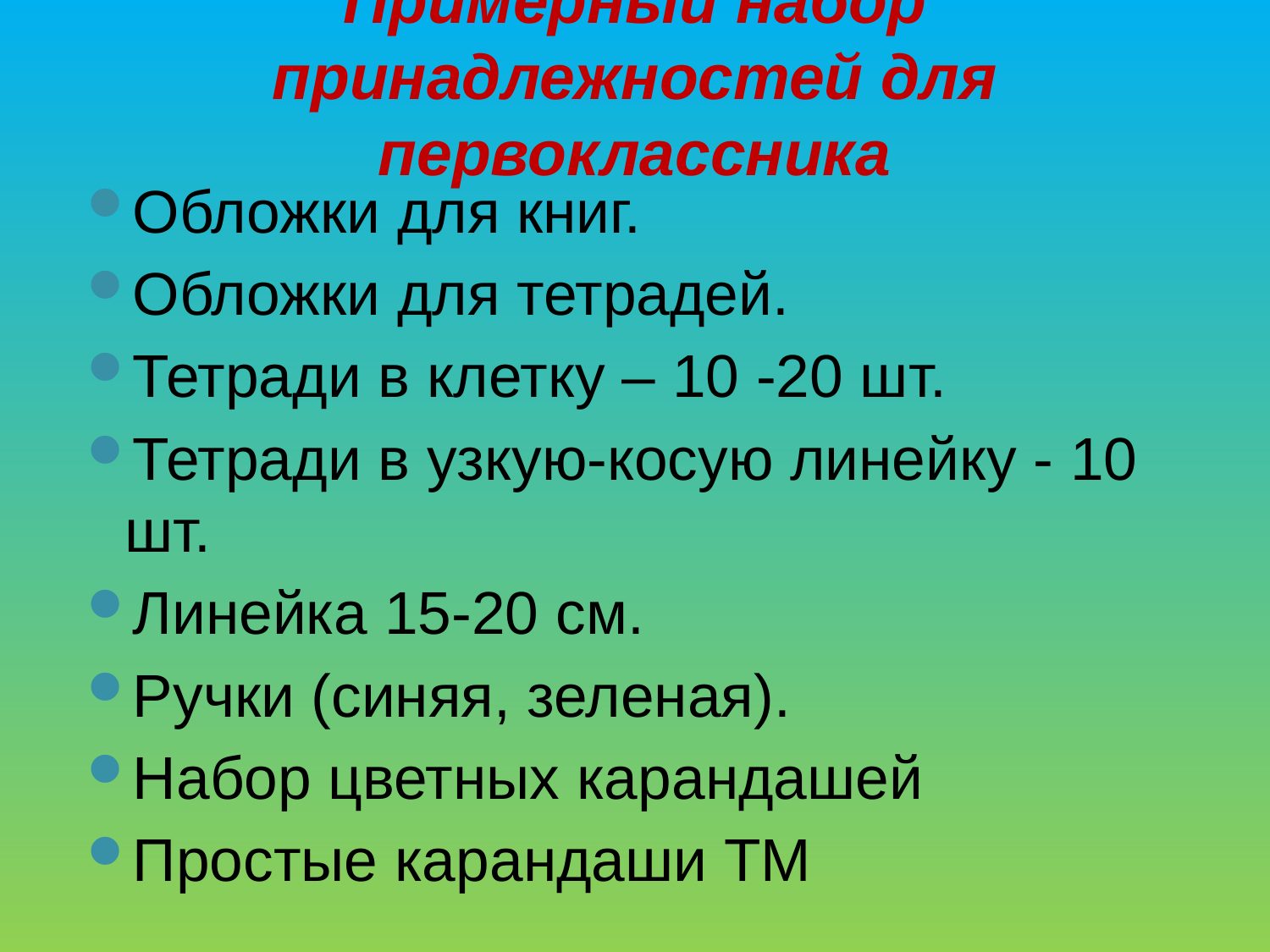

# Примерный набор принадлежностей для первоклассника
Обложки для книг.
Обложки для тетрадей.
Тетради в клетку – 10 -20 шт.
Тетради в узкую-косую линейку - 10 шт.
Линейка 15-20 см.
Ручки (синяя, зеленая).
Набор цветных карандашей
Простые карандаши ТМ